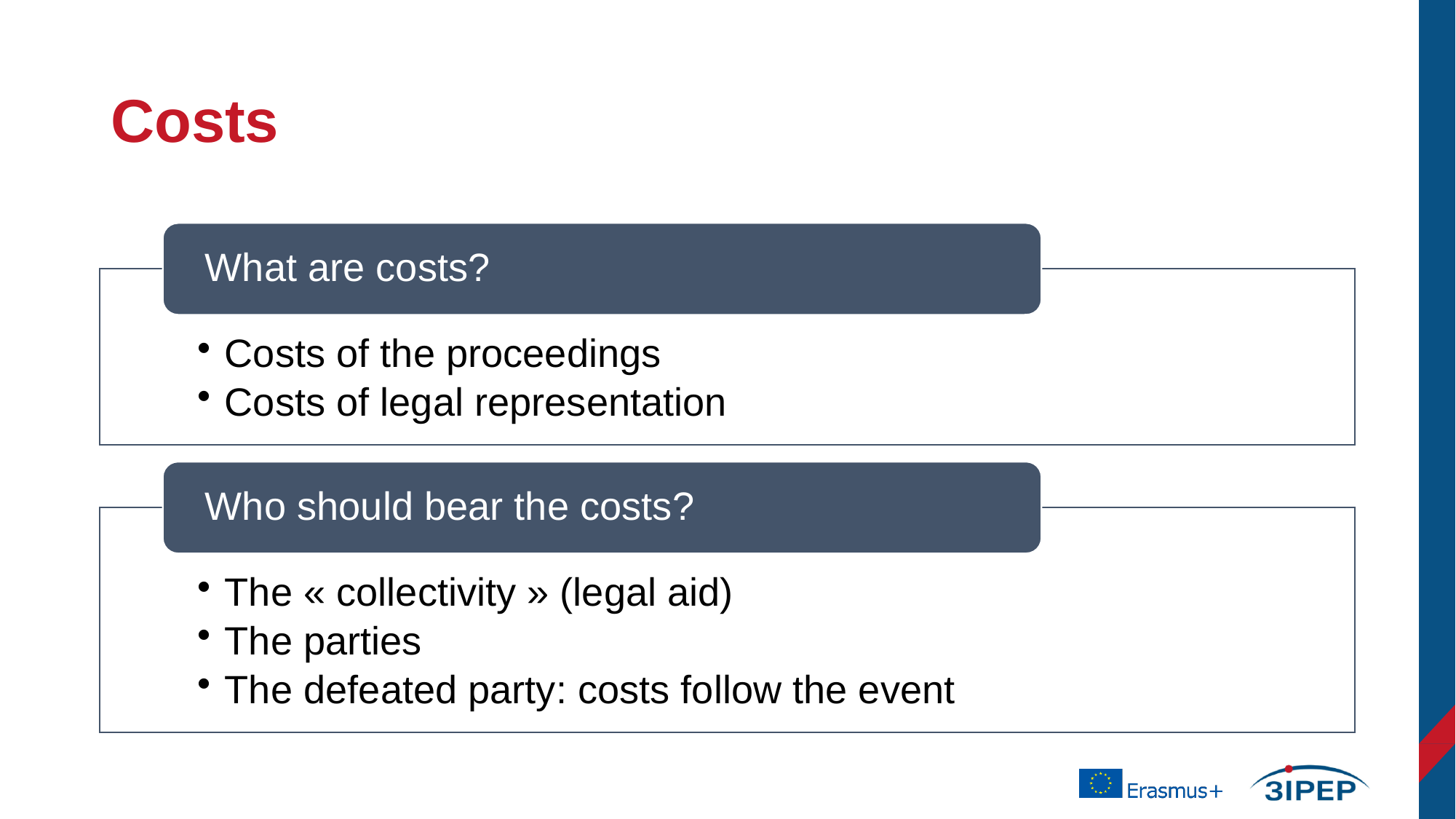

# Costs
Costs of the proceedings
Costs of legal representation
What are costs?
The « collectivity » (legal aid)
The parties
The defeated party: costs follow the event
Who should bear the costs?